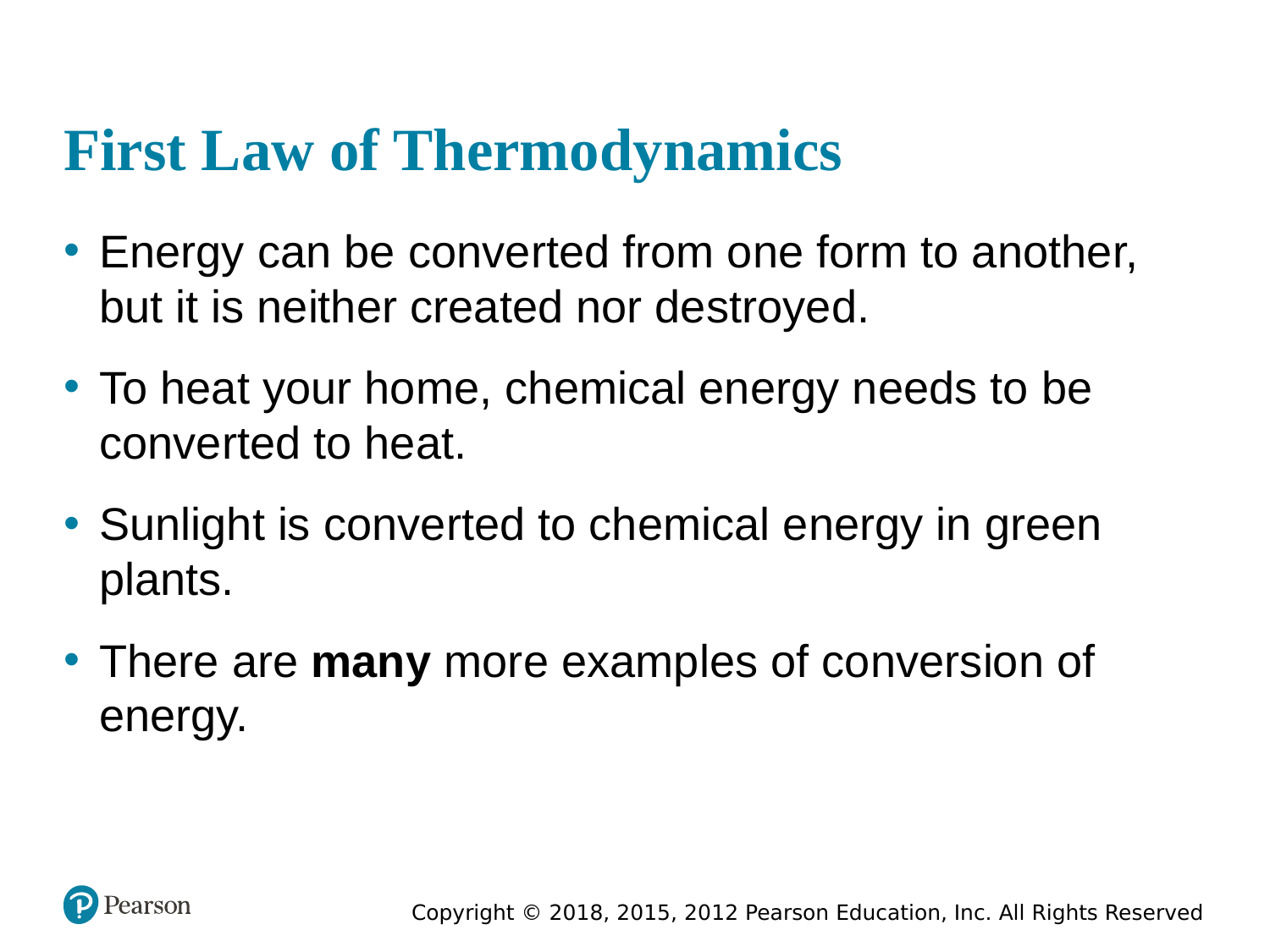

# First Law of Thermodynamics
Energy can be converted from one form to another, but it is neither created nor destroyed.
To heat your home, chemical energy needs to be converted to heat.
Sunlight is converted to chemical energy in green plants.
There are many more examples of conversion of energy.